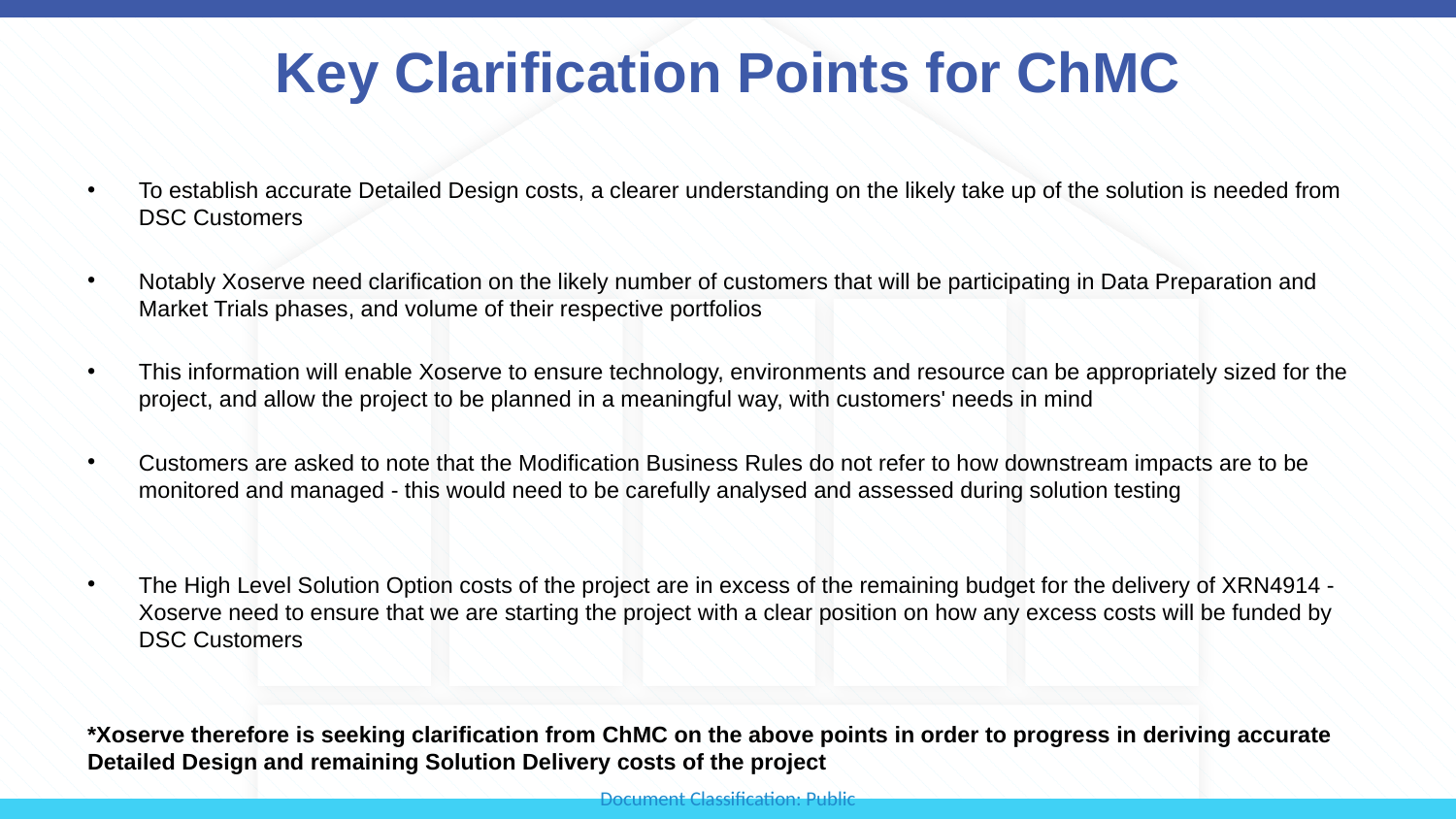

# Key Clarification Points for ChMC
To establish accurate Detailed Design costs, a clearer understanding on the likely take up of the solution is needed from DSC Customers

Notably Xoserve need clarification on the likely number of customers that will be participating in Data Preparation and Market Trials phases, and volume of their respective portfolios

This information will enable Xoserve to ensure technology, environments and resource can be appropriately sized for the project, and allow the project to be planned in a meaningful way, with customers' needs in mind

Customers are asked to note that the Modification Business Rules do not refer to how downstream impacts are to be monitored and managed - this would need to be carefully analysed and assessed during solution testing

The High Level Solution Option costs of the project are in excess of the remaining budget for the delivery of XRN4914 - Xoserve need to ensure that we are starting the project with a clear position on how any excess costs will be funded by DSC Customers

*Xoserve therefore is seeking clarification from ChMC on the above points in order to progress in deriving accurate Detailed Design and remaining Solution Delivery costs of the project